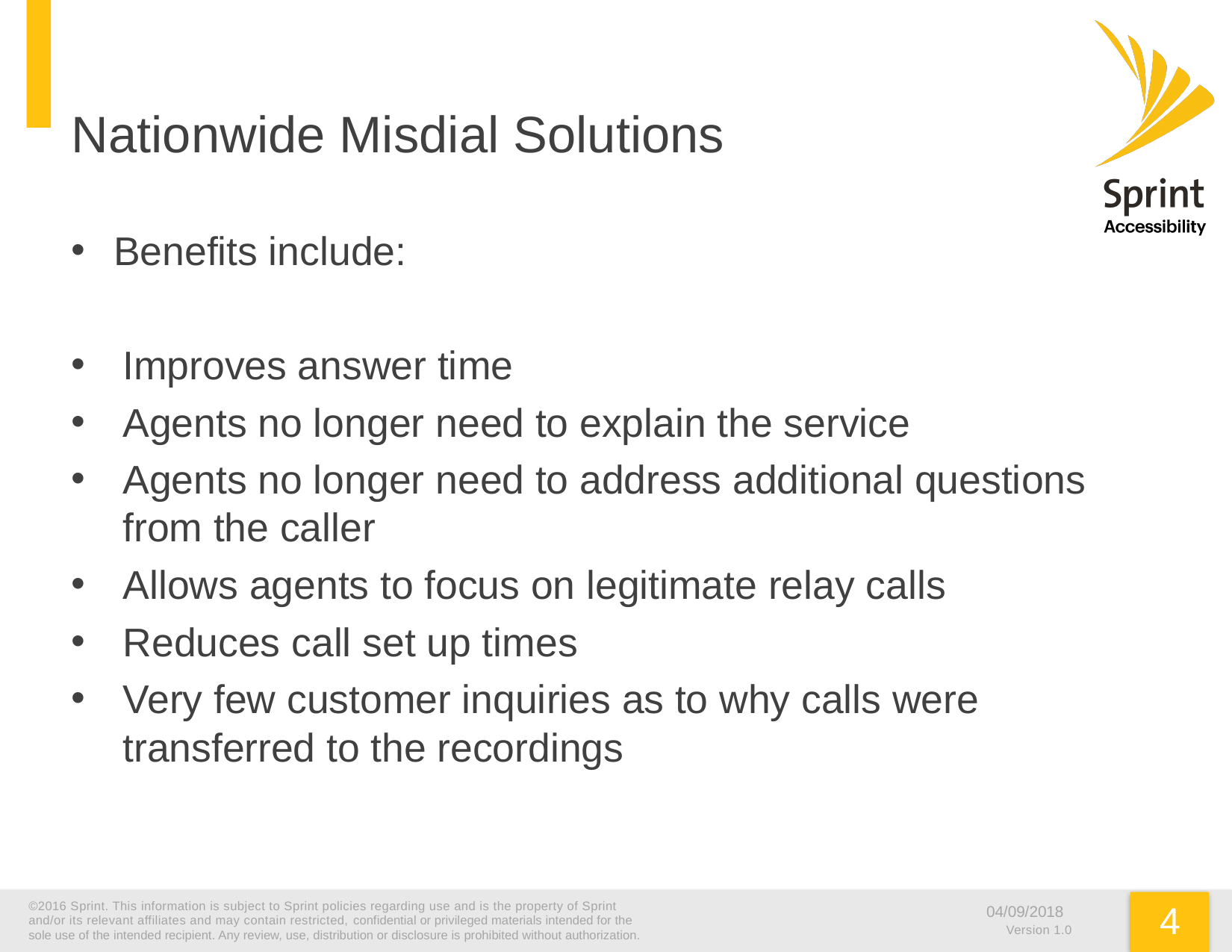

# Nationwide Misdial Solutions
Benefits include:

Improves answer time
Agents no longer need to explain the service
Agents no longer need to address additional questions from the caller
Allows agents to focus on legitimate relay calls
Reduces call set up times
Very few customer inquiries as to why calls were transferred to the recordings